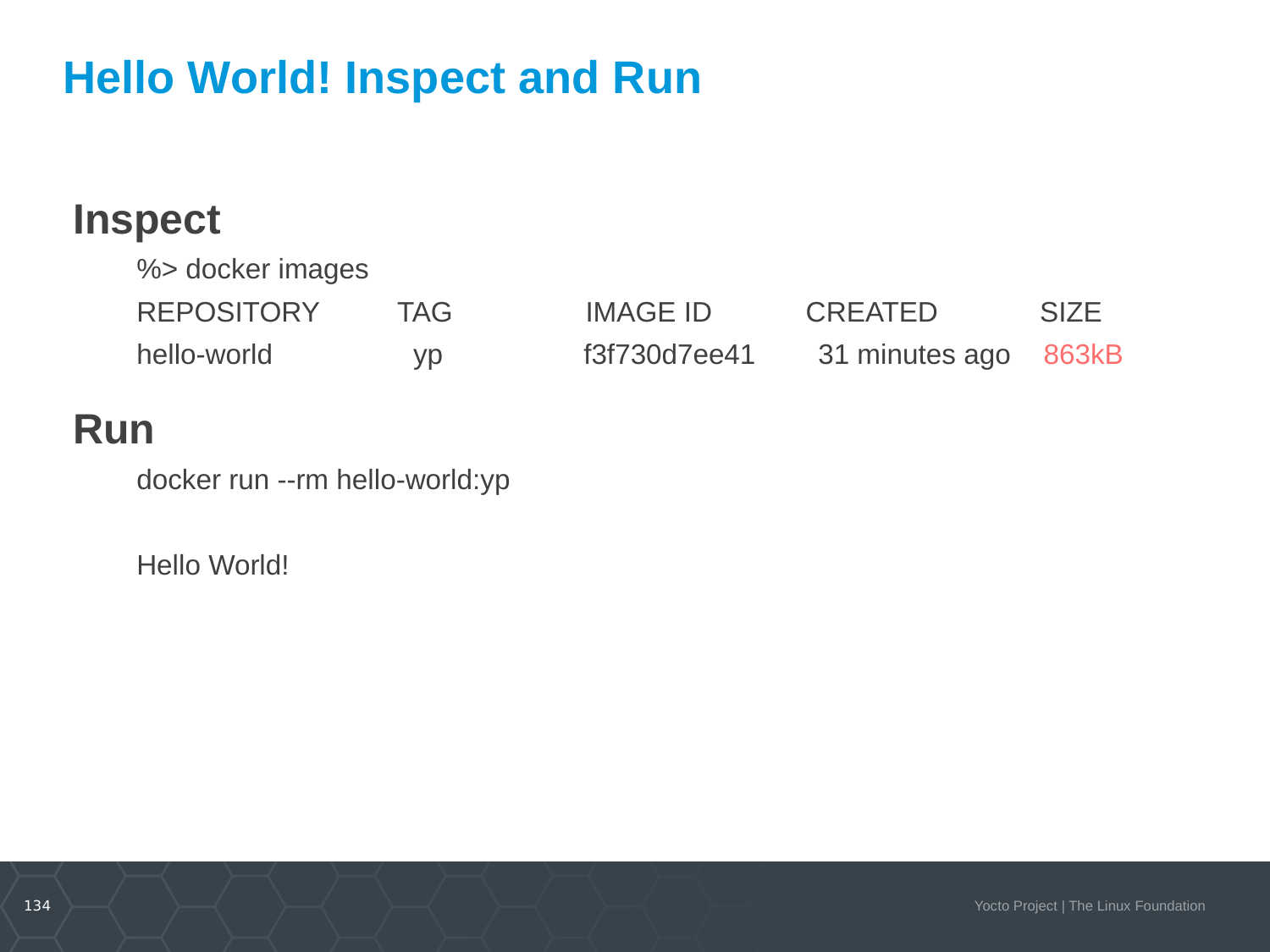

# Hello World! Inspect and Run
Inspect
%> docker images
REPOSITORY          TAG                 IMAGE ID            CREATED             SIZE
hello-world                  yp                  f3f730d7ee41        31 minutes ago    863kB
Run
docker run --rm hello-world:yp

Hello World!